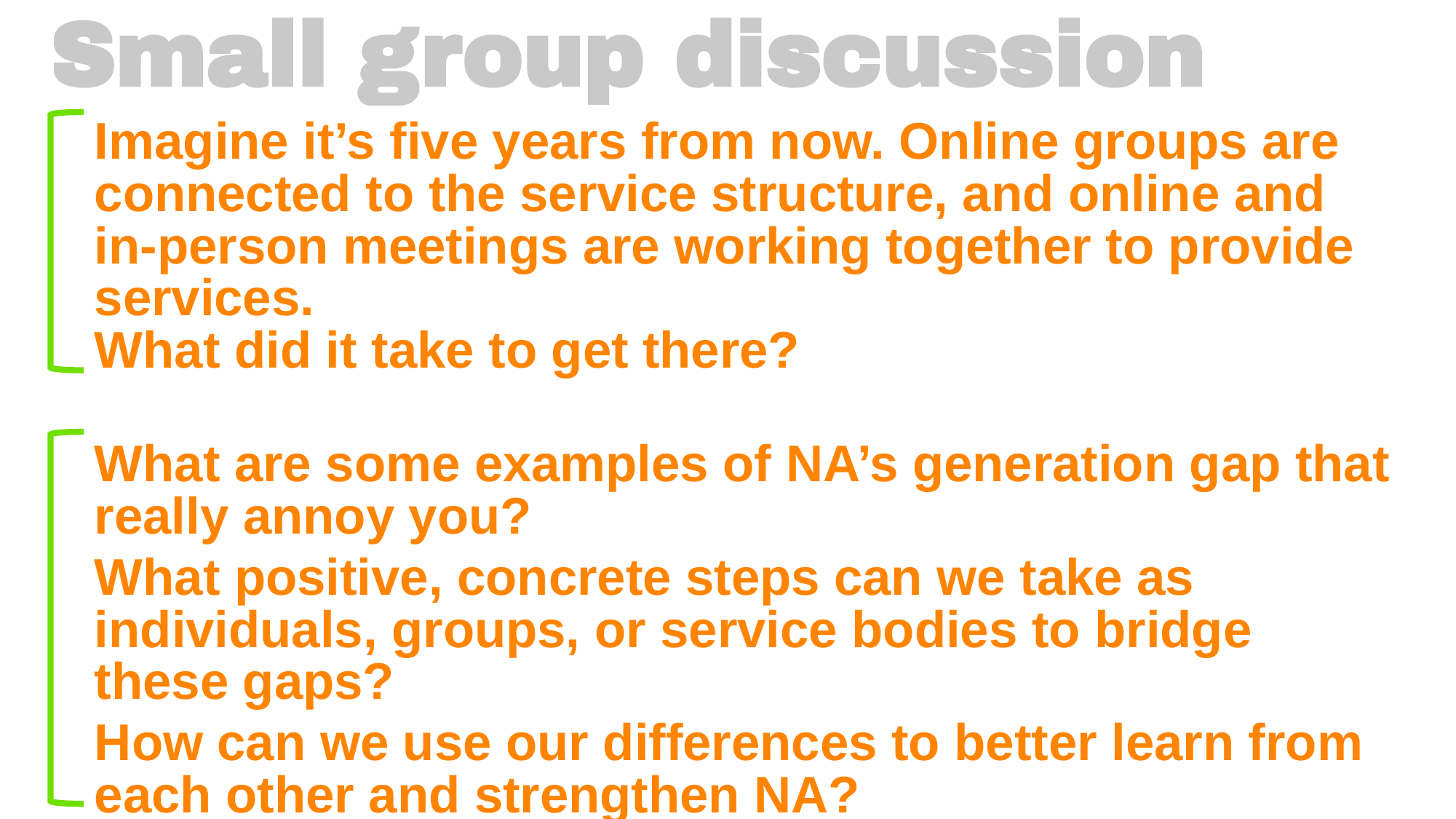

Small group discussion
Imagine it’s five years from now. Online groups are connected to the service structure, and online and in-person meetings are working together to provide services.
What did it take to get there?

What are some examples of NA’s generation gap that really annoy you?
What positive, concrete steps can we take as individuals, groups, or service bodies to bridge these gaps?
How can we use our differences to better learn from each other and strengthen NA?